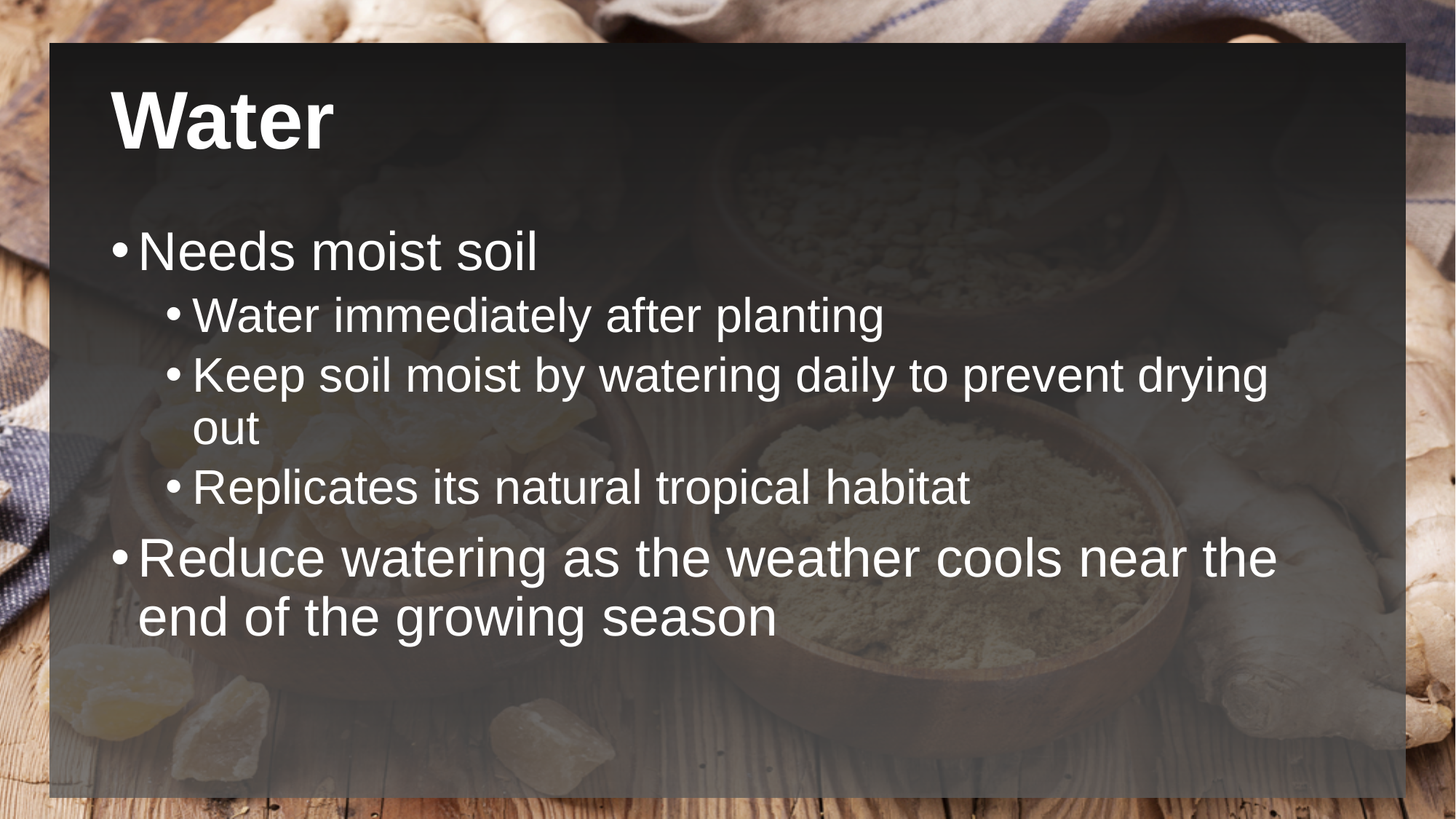

# Water
Needs moist soil
Water immediately after planting
Keep soil moist by watering daily to prevent drying out
Replicates its natural tropical habitat
Reduce watering as the weather cools near the end of the growing season